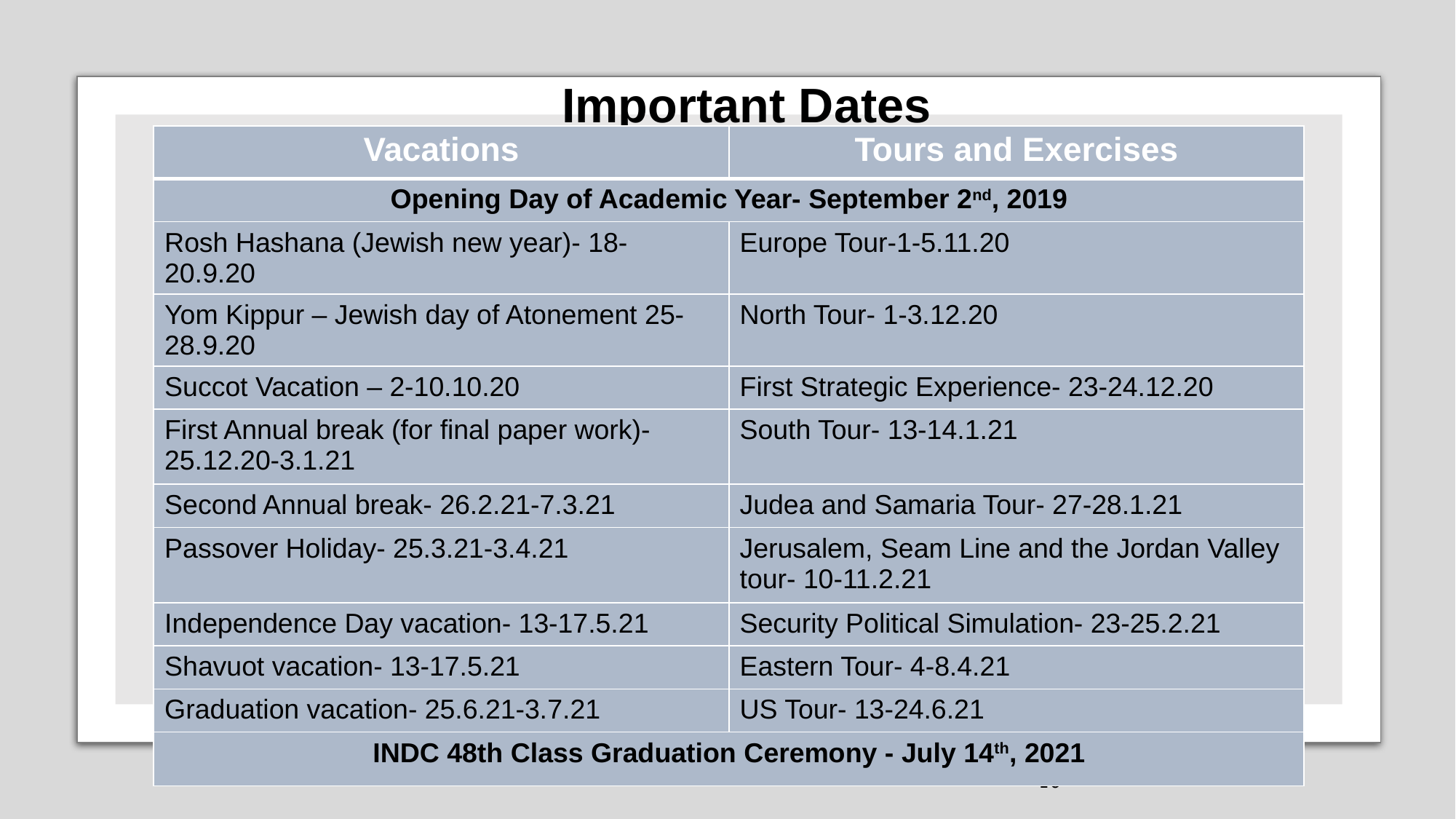

# Important Dates

| Vacations | Tours and Exercises |
| --- | --- |
| Opening Day of Academic Year- September 2nd, 2019 |  |
| Rosh Hashana (Jewish new year)- 18-20.9.20 | Europe Tour-1-5.11.20 |
| Yom Kippur – Jewish day of Atonement 25-28.9.20 | North Tour- 1-3.12.20 |
| Succot Vacation – 2-10.10.20 | First Strategic Experience- 23-24.12.20 |
| First Annual break (for final paper work)- 25.12.20-3.1.21 | South Tour- 13-14.1.21 |
| Second Annual break- 26.2.21-7.3.21 | Judea and Samaria Tour- 27-28.1.21 |
| Passover Holiday- 25.3.21-3.4.21 | Jerusalem, Seam Line and the Jordan Valley tour- 10-11.2.21 |
| Independence Day vacation- 13-17.5.21 | Security Political Simulation- 23-25.2.21 |
| Shavuot vacation- 13-17.5.21 | Eastern Tour- 4-8.4.21 |
| Graduation vacation- 25.6.21-3.7.21 | US Tour- 13-24.6.21 |
| INDC 48th Class Graduation Ceremony - July 14th, 2021 |  |
16